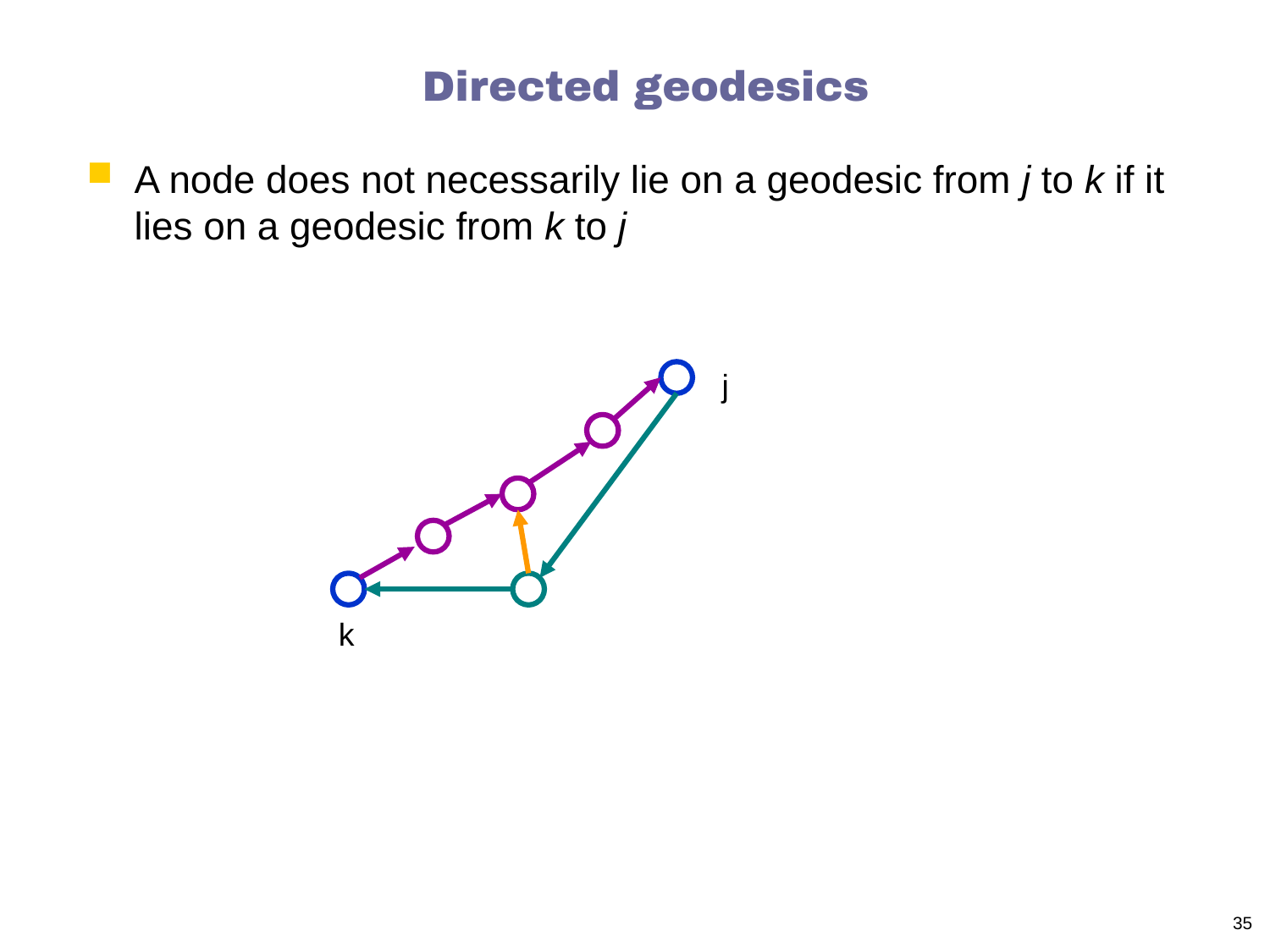

# Directed geodesics
A node does not necessarily lie on a geodesic from j to k if it lies on a geodesic from k to j
j

k
35